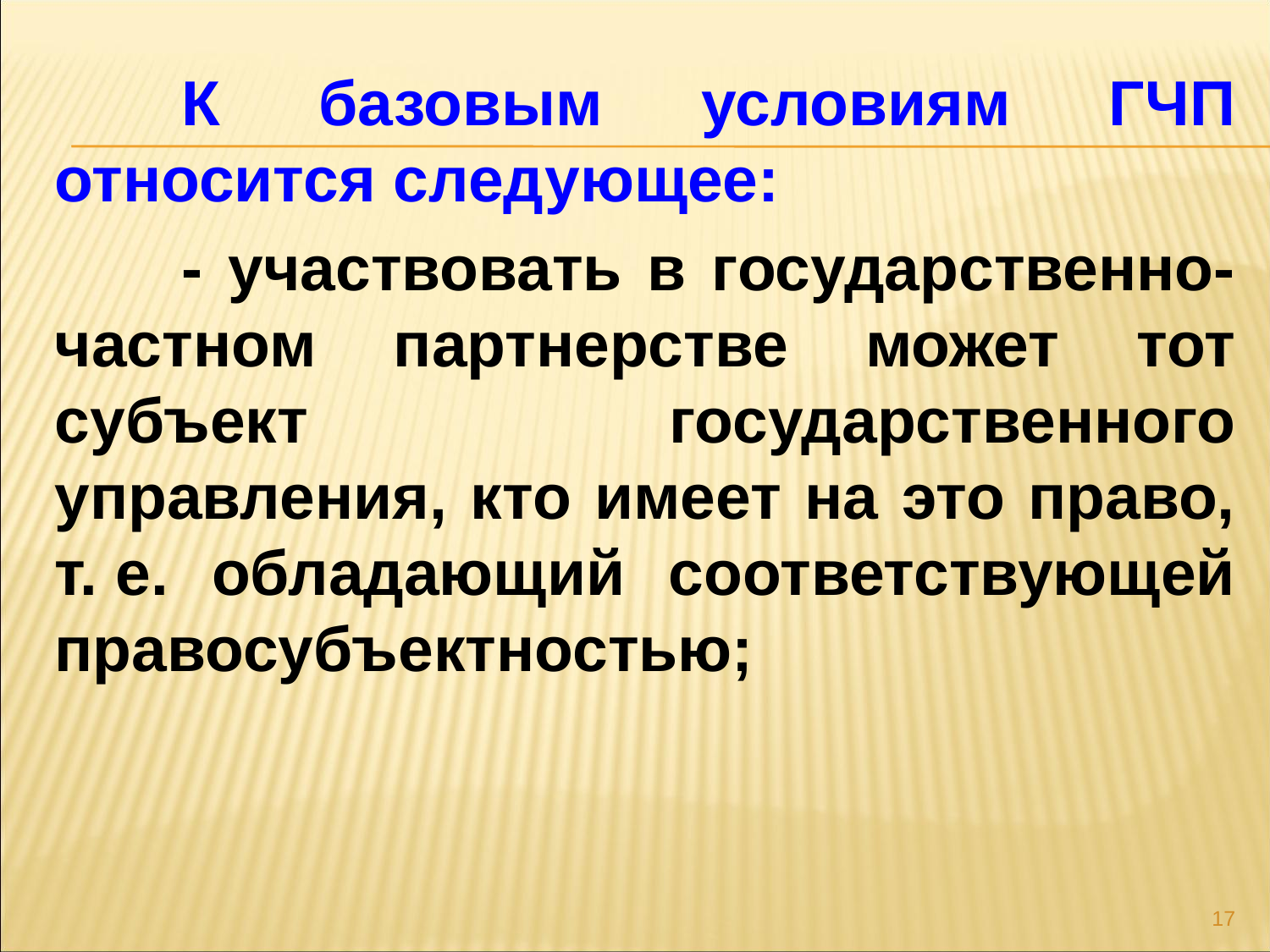

К базовым условиям ГЧП относится следующее:
	- участвовать в государственно-частном партнерстве может тот субъект государственного управления, кто имеет на это право, т. е. обладающий соответствующей правосубъектностью;

17